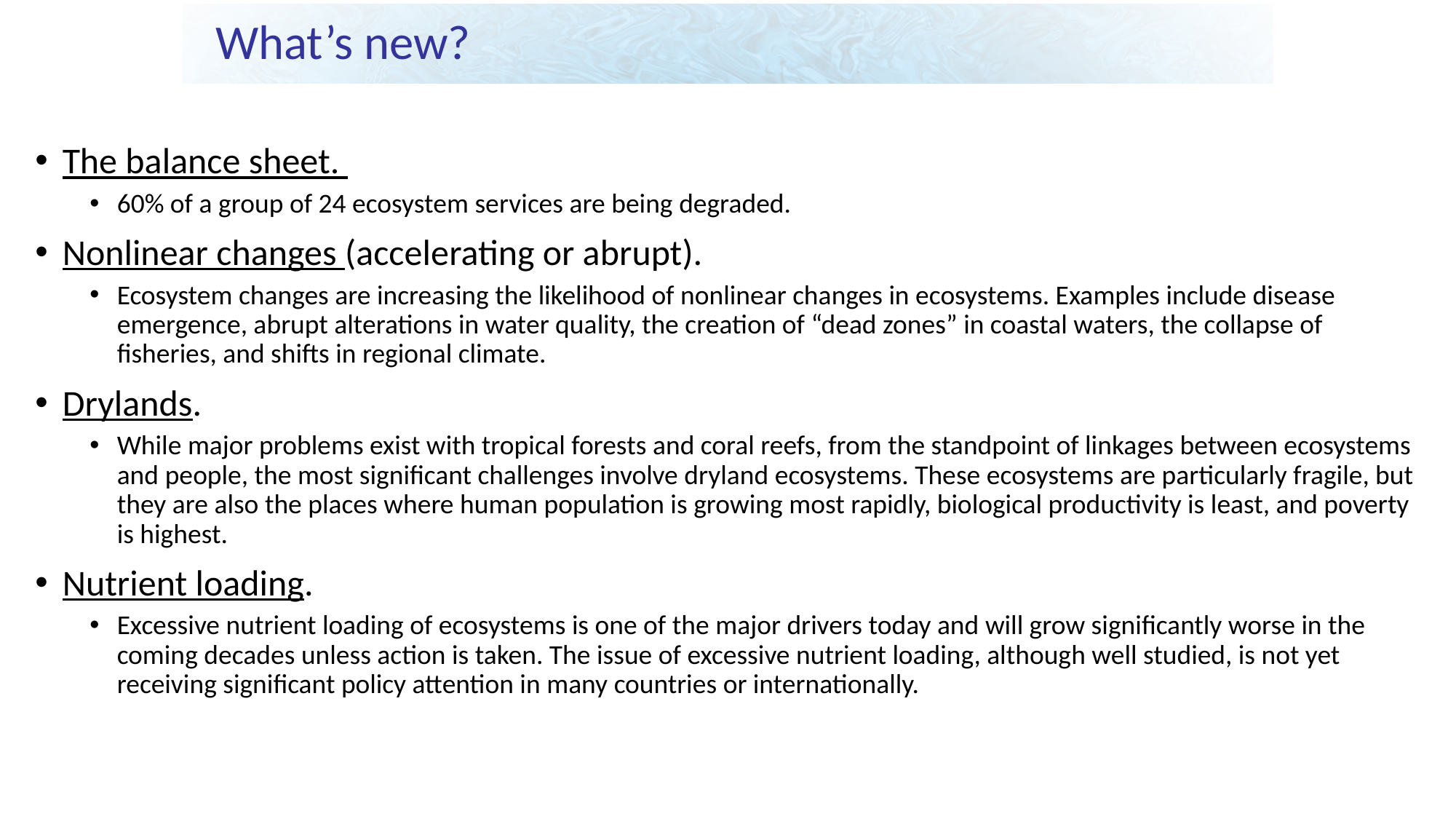

What’s new?
The balance sheet.
60% of a group of 24 ecosystem services are being degraded.
Nonlinear changes (accelerating or abrupt).
Ecosystem changes are increasing the likelihood of nonlinear changes in ecosystems. Examples include disease emergence, abrupt alterations in water quality, the creation of “dead zones” in coastal waters, the collapse of fisheries, and shifts in regional climate.
Drylands.
While major problems exist with tropical forests and coral reefs, from the standpoint of linkages between ecosystems and people, the most significant challenges involve dryland ecosystems. These ecosystems are particularly fragile, but they are also the places where human population is growing most rapidly, biological productivity is least, and poverty is highest.
Nutrient loading.
Excessive nutrient loading of ecosystems is one of the major drivers today and will grow significantly worse in the coming decades unless action is taken. The issue of excessive nutrient loading, although well studied, is not yet receiving significant policy attention in many countries or internationally.